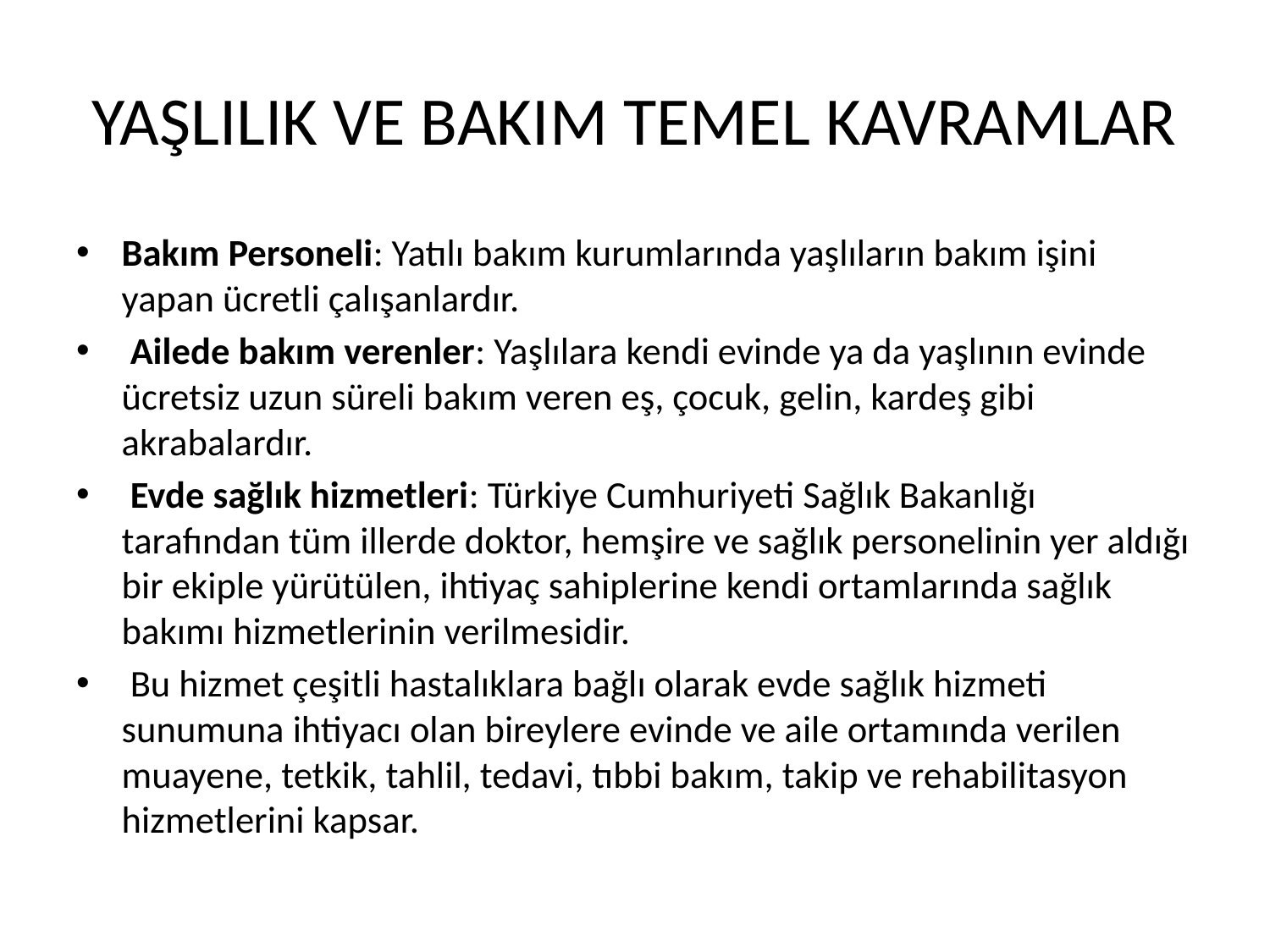

# YAŞLILIK VE BAKIM TEMEL KAVRAMLAR
Bakım Personeli: Yatılı bakım kurumlarında yaşlıların bakım işini yapan ücretli çalışanlardır.
 Ailede bakım verenler: Yaşlılara kendi evinde ya da yaşlının evinde ücretsiz uzun süreli bakım veren eş, çocuk, gelin, kardeş gibi akrabalardır.
 Evde sağlık hizmetleri: Türkiye Cumhuriyeti Sağlık Bakanlığı tarafından tüm illerde doktor, hemşire ve sağlık personelinin yer aldığı bir ekiple yürütülen, ihtiyaç sahiplerine kendi ortamlarında sağlık bakımı hizmetlerinin verilmesidir.
 Bu hizmet çeşitli hastalıklara bağlı olarak evde sağlık hizmeti sunumuna ihtiyacı olan bireylere evinde ve aile ortamında verilen muayene, tetkik, tahlil, tedavi, tıbbi bakım, takip ve rehabilitasyon hizmetlerini kapsar.